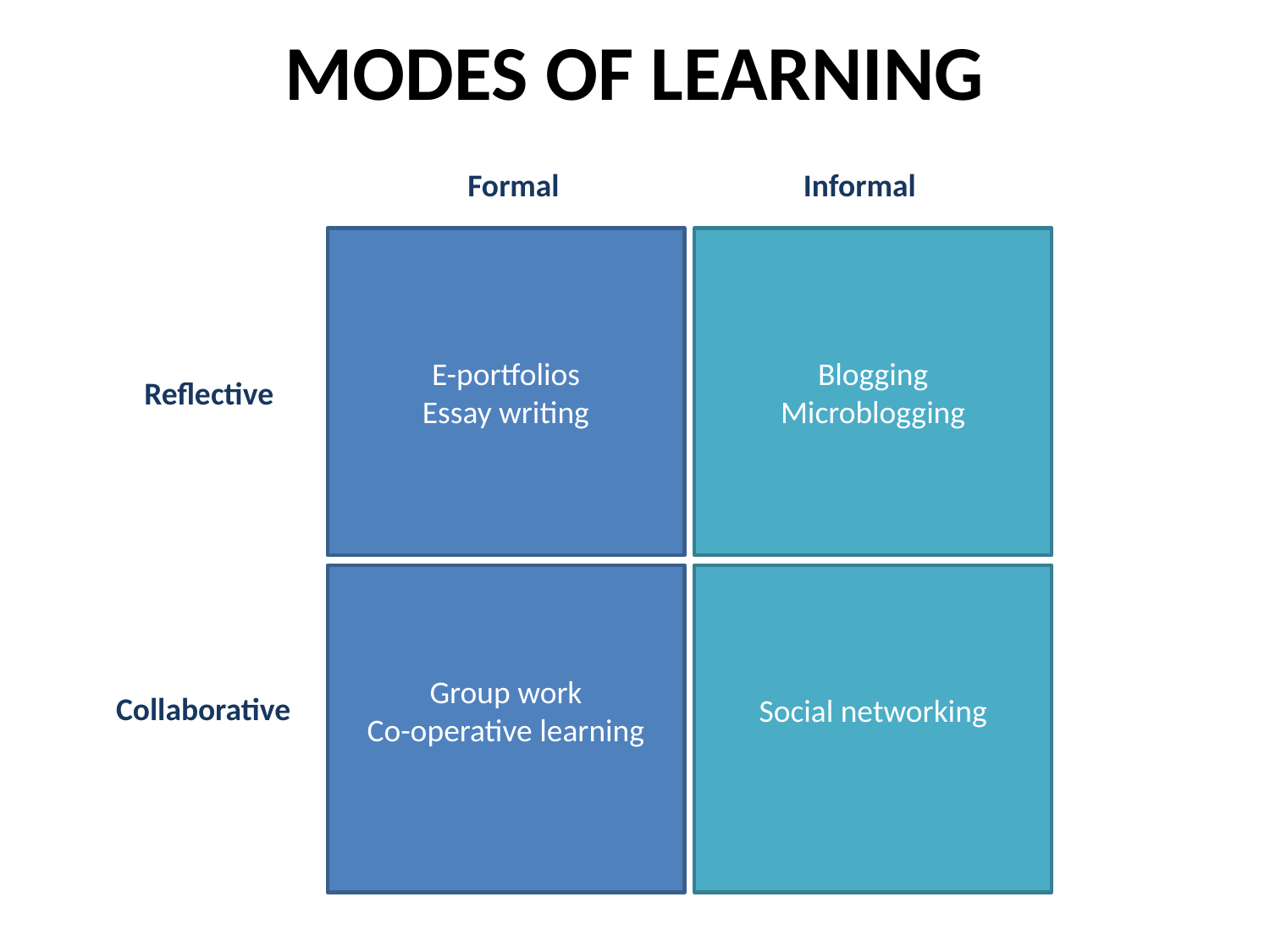

# MODES OF LEARNING
Formal
Informal
E-portfolios
Essay writing

Blogging
Microblogging

Reflective
Group work
Co-operative learning

Social networking

Collaborative